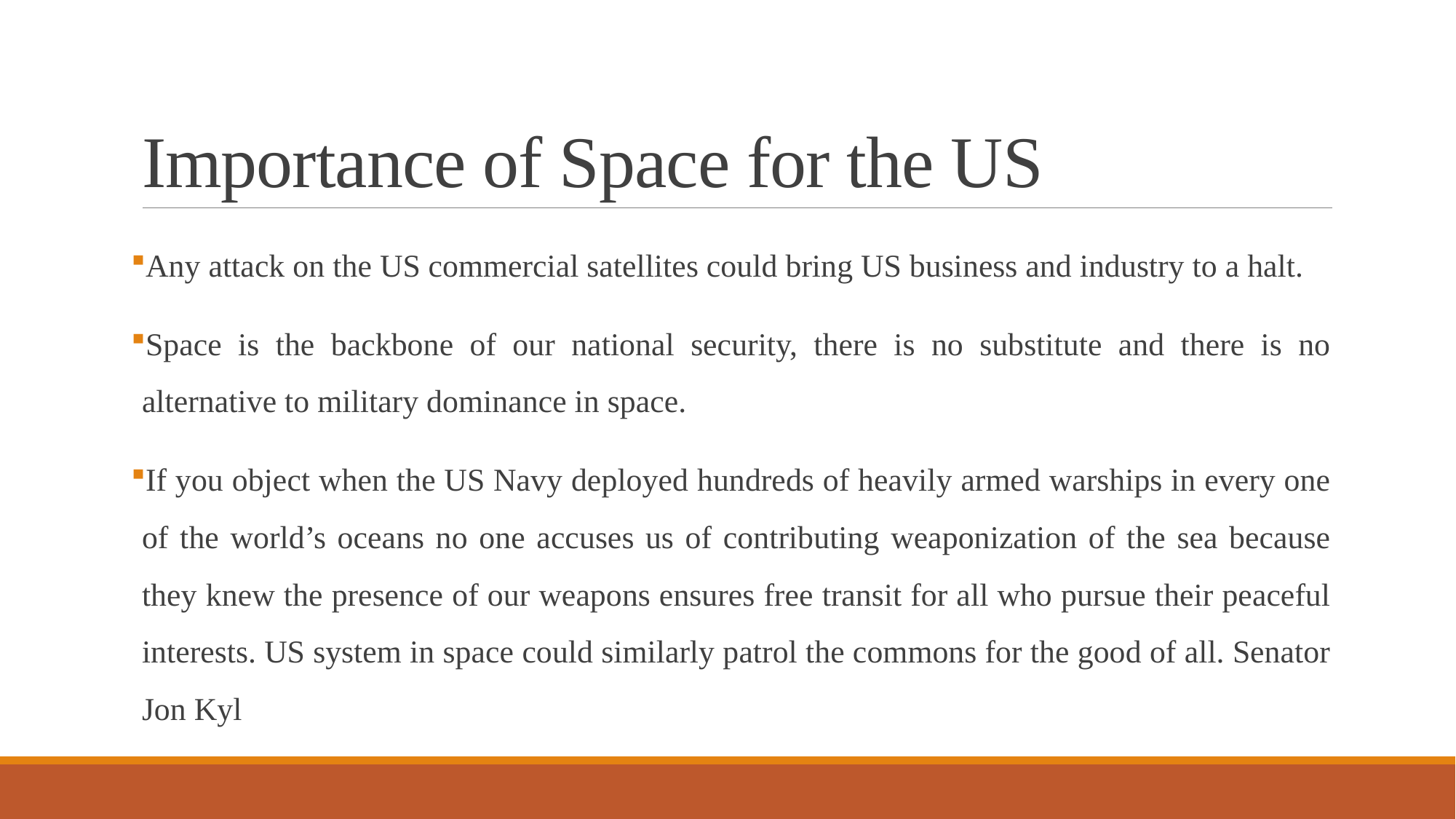

# Importance of Space for the US
Any attack on the US commercial satellites could bring US business and industry to a halt.
Space is the backbone of our national security, there is no substitute and there is no alternative to military dominance in space.
If you object when the US Navy deployed hundreds of heavily armed warships in every one of the world’s oceans no one accuses us of contributing weaponization of the sea because they knew the presence of our weapons ensures free transit for all who pursue their peaceful interests. US system in space could similarly patrol the commons for the good of all. Senator Jon Kyl